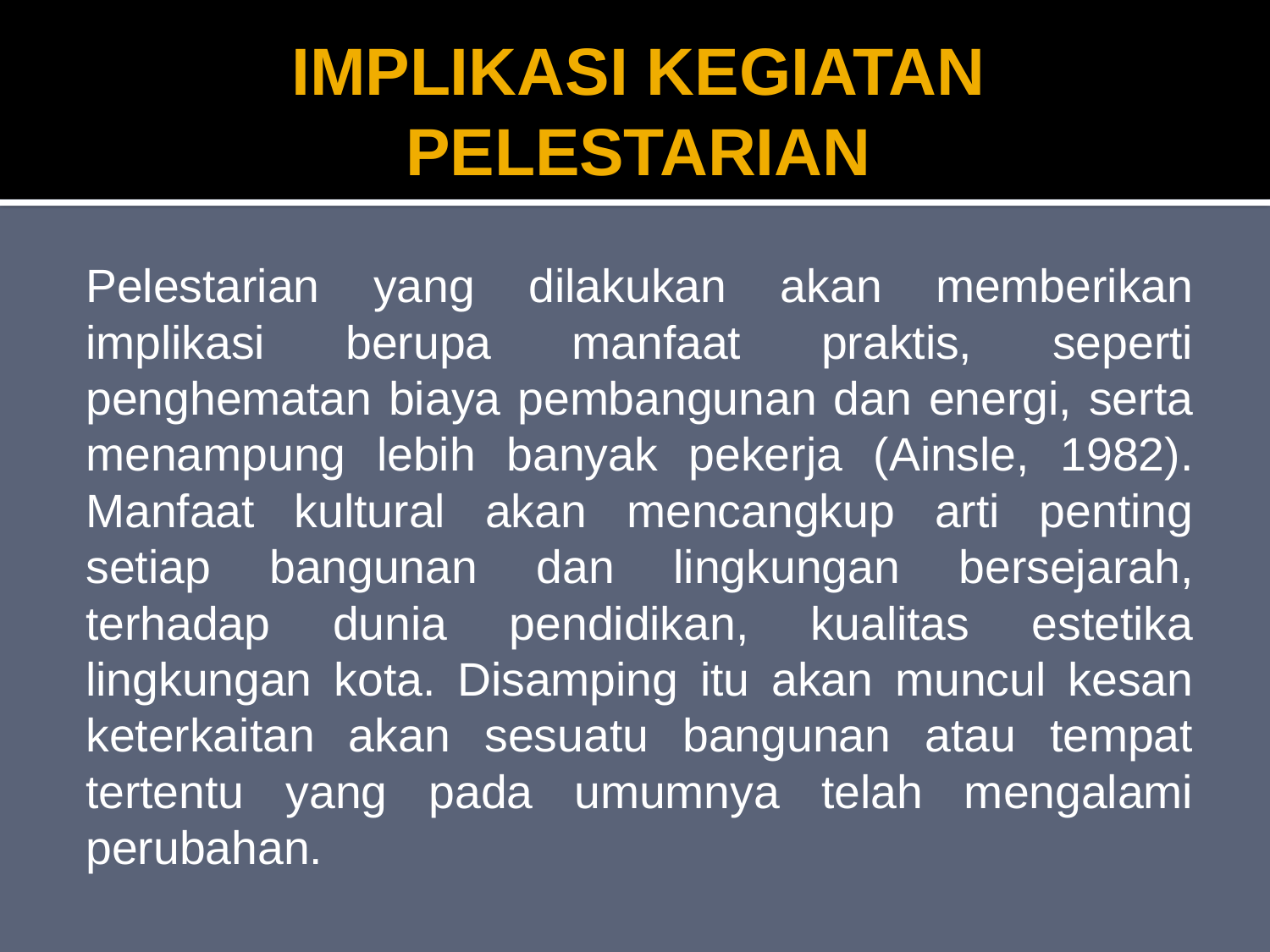

# IMPLIKASI KEGIATAN PELESTARIAN
Pelestarian yang dilakukan akan memberikan implikasi berupa manfaat praktis, seperti penghematan biaya pembangunan dan energi, serta menampung lebih banyak pekerja (Ainsle, 1982). Manfaat kultural akan mencangkup arti penting setiap bangunan dan lingkungan bersejarah, terhadap dunia pendidikan, kualitas estetika lingkungan kota. Disamping itu akan muncul kesan keterkaitan akan sesuatu bangunan atau tempat tertentu yang pada umumnya telah mengalami perubahan.